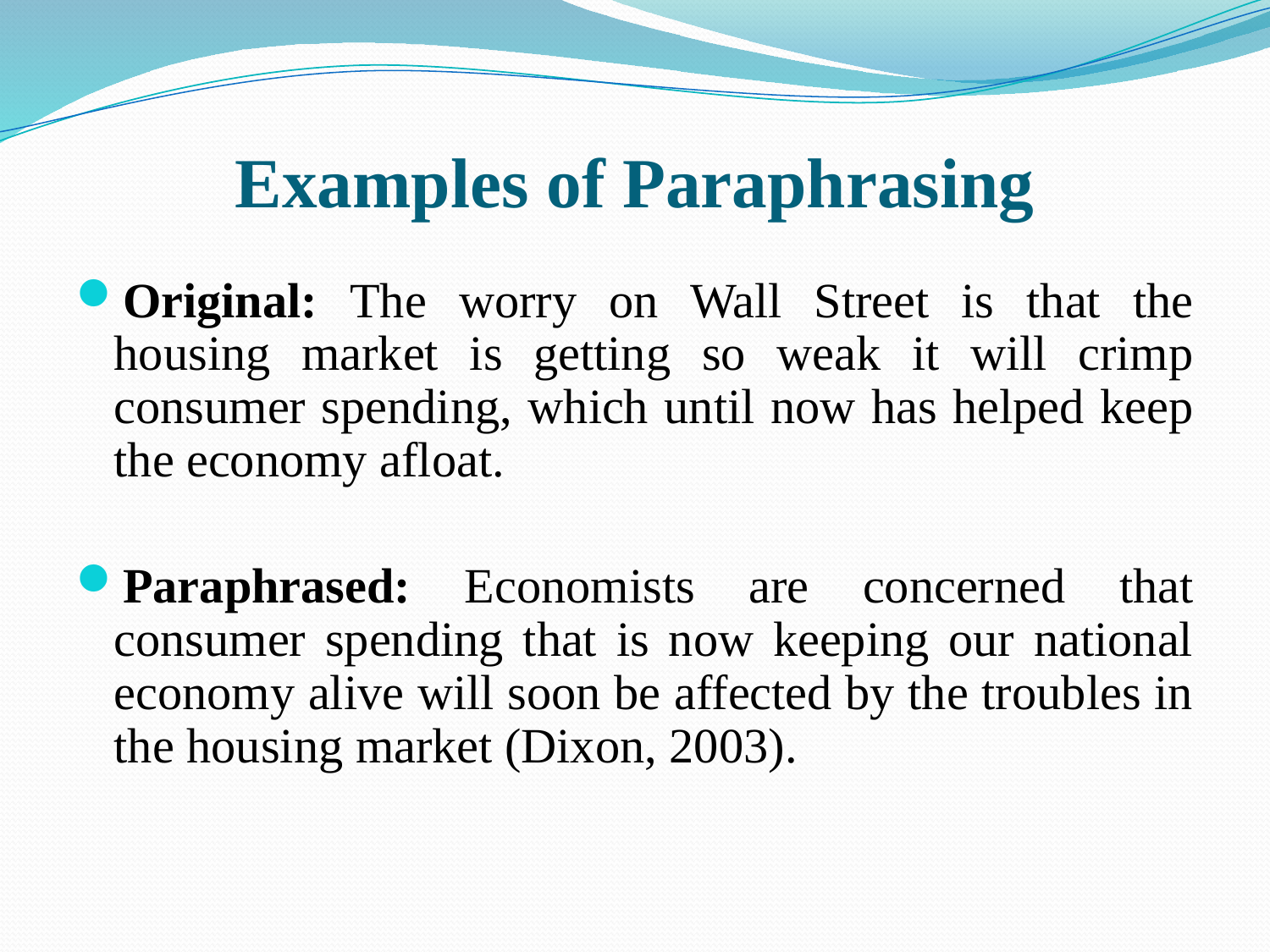

# Examples of Paraphrasing
Original: The worry on Wall Street is that the housing market is getting so weak it will crimp consumer spending, which until now has helped keep the economy afloat.

Paraphrased: Economists are concerned that consumer spending that is now keeping our national economy alive will soon be affected by the troubles in the housing market (Dixon, 2003).